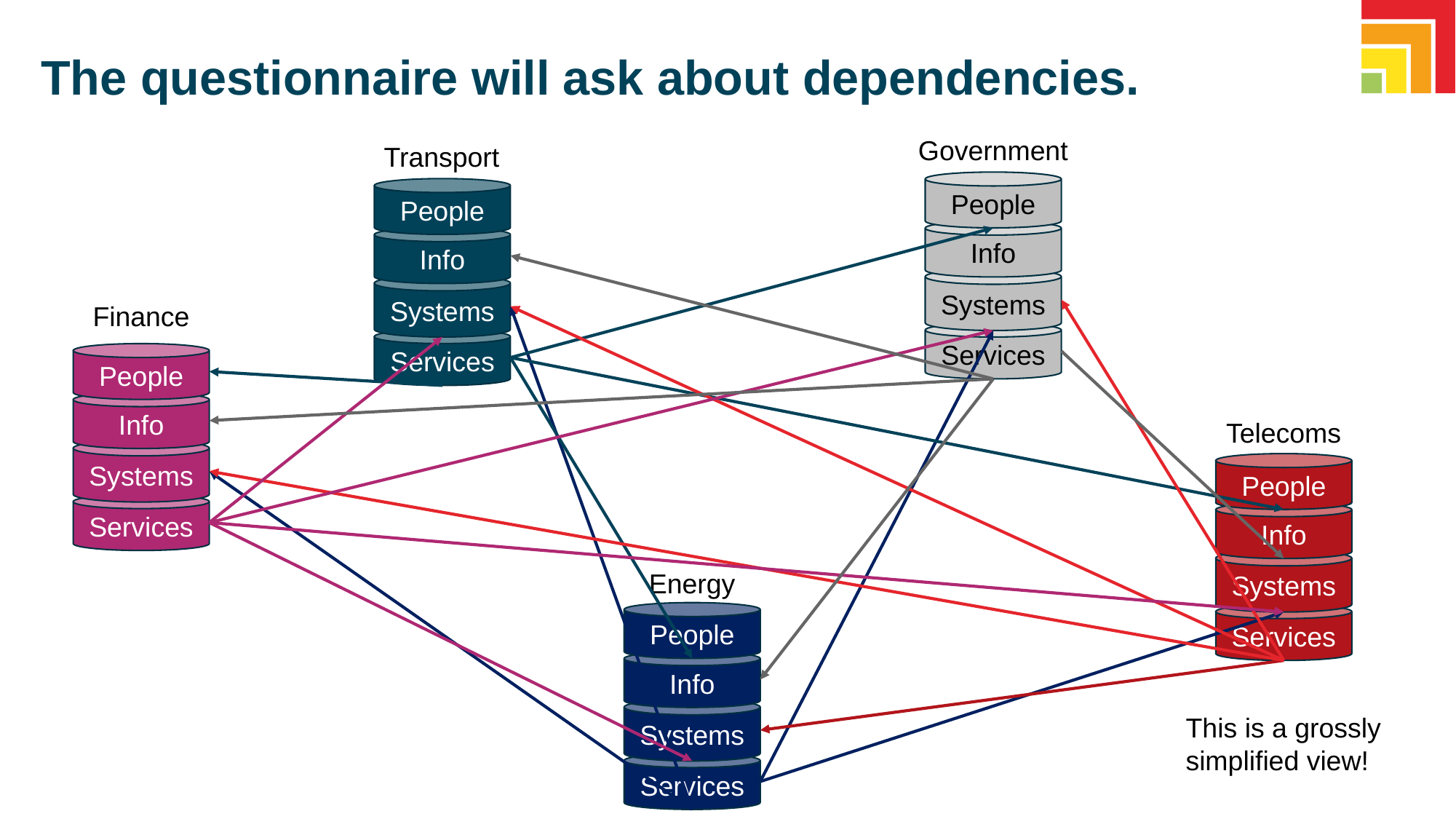

# The questionnaire will ask about dependencies.
Government
Transport
People
Info
Systems
Services
People
Info
Systems
Services
Finance
People
Info
Systems
Services
Telecoms
People
Info
Systems
Services
Energy
People
Info
Systems
Services
This is a grossly simplified view!